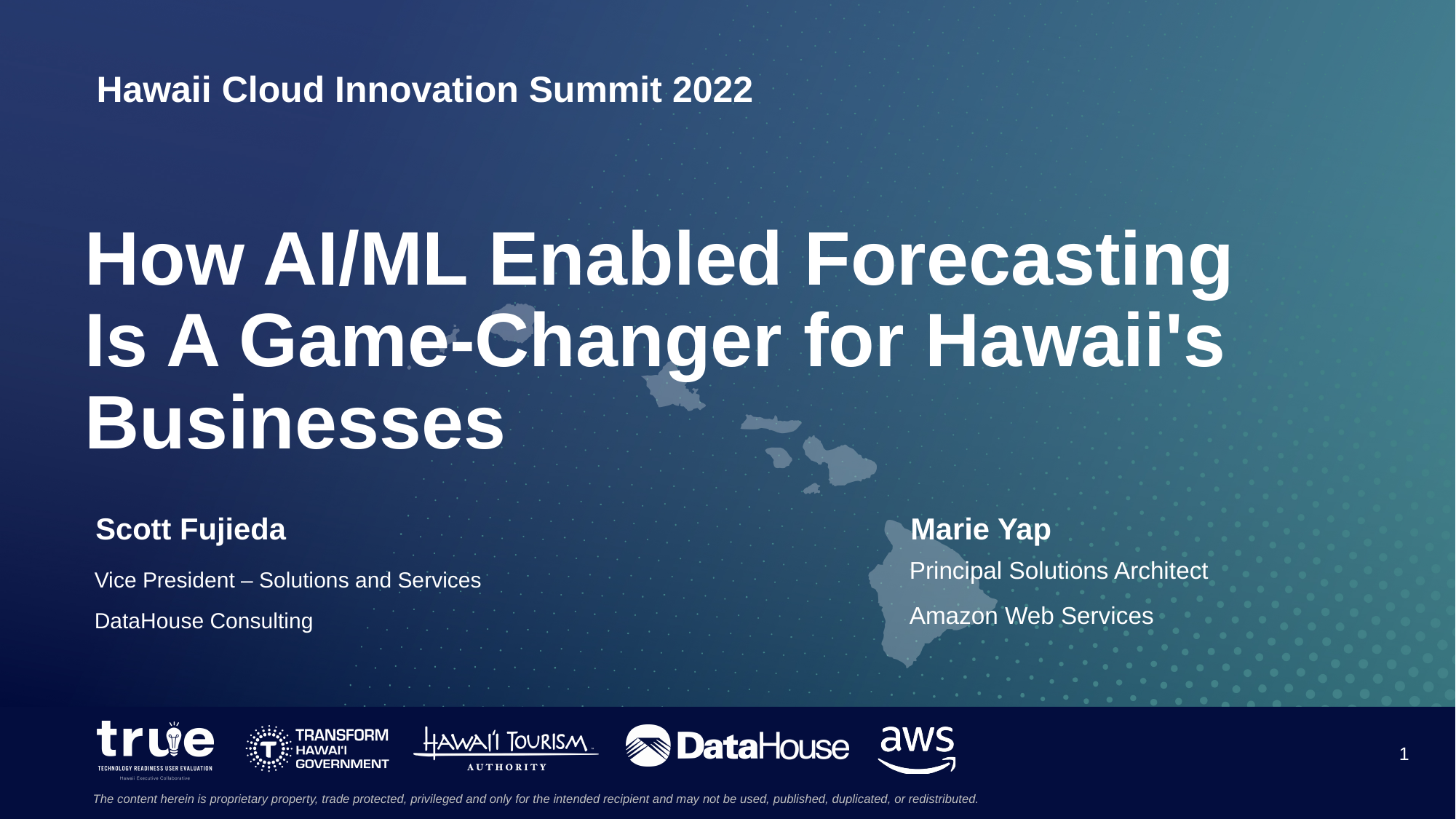

# How AI/ML Enabled Forecasting Is A Game-Changer for Hawaii's Businesses
Scott Fujieda
Marie Yap
Principal Solutions Architect
Amazon Web Services
Vice President – Solutions and Services
DataHouse Consulting